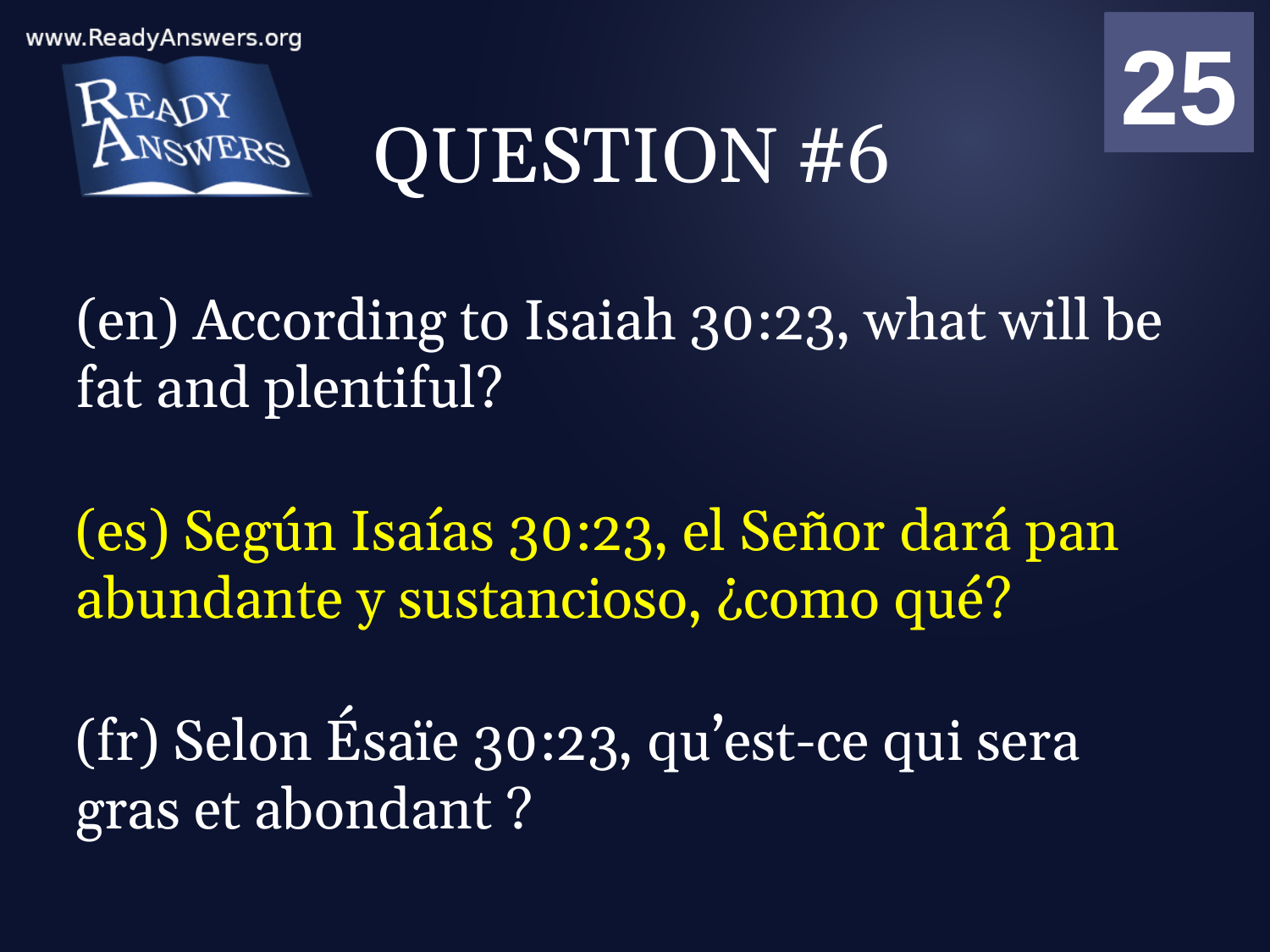

01
02
03
04
05
06
07
08
09
10
11
12
13
14
15
16
17
18
19
20
21
22
23
24
25
00
# QUESTION #6
(en) According to Isaiah 30:23, what will be fat and plentiful?
(es) Según Isaías 30:23, el Señor dará pan abundante y sustancioso, ¿como qué?
(fr) Selon Ésaïe 30:23, qu’est-ce qui sera gras et abondant ?